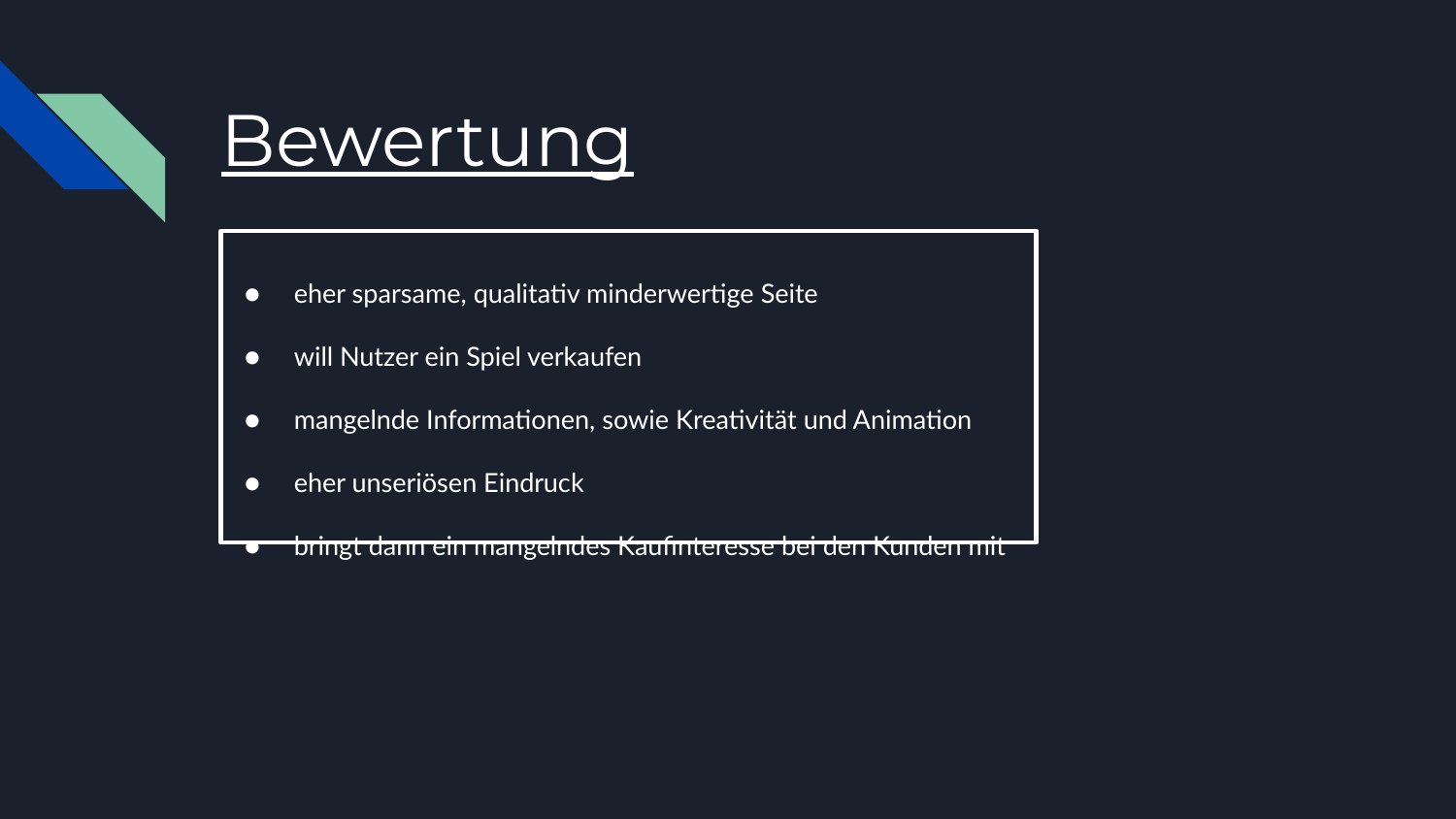

# Bewertung
eher sparsame, qualitativ minderwertige Seite
will Nutzer ein Spiel verkaufen
mangelnde Informationen, sowie Kreativität und Animation
eher unseriösen Eindruck
bringt dann ein mangelndes Kaufinteresse bei den Kunden mit